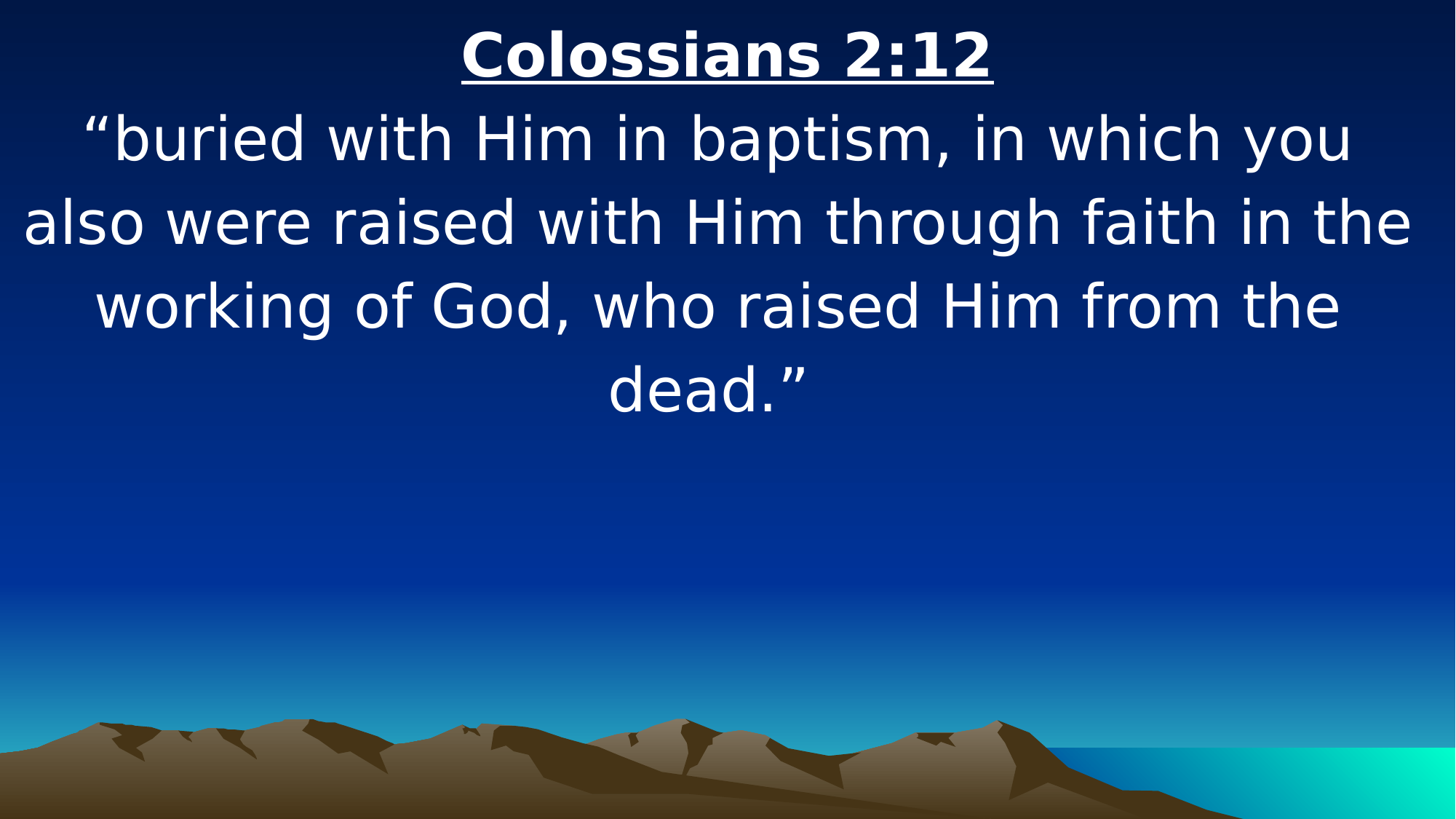

Colossians 2:12
“buried with Him in baptism, in which you also were raised with Him through faith in the working of God, who raised Him from the dead.”